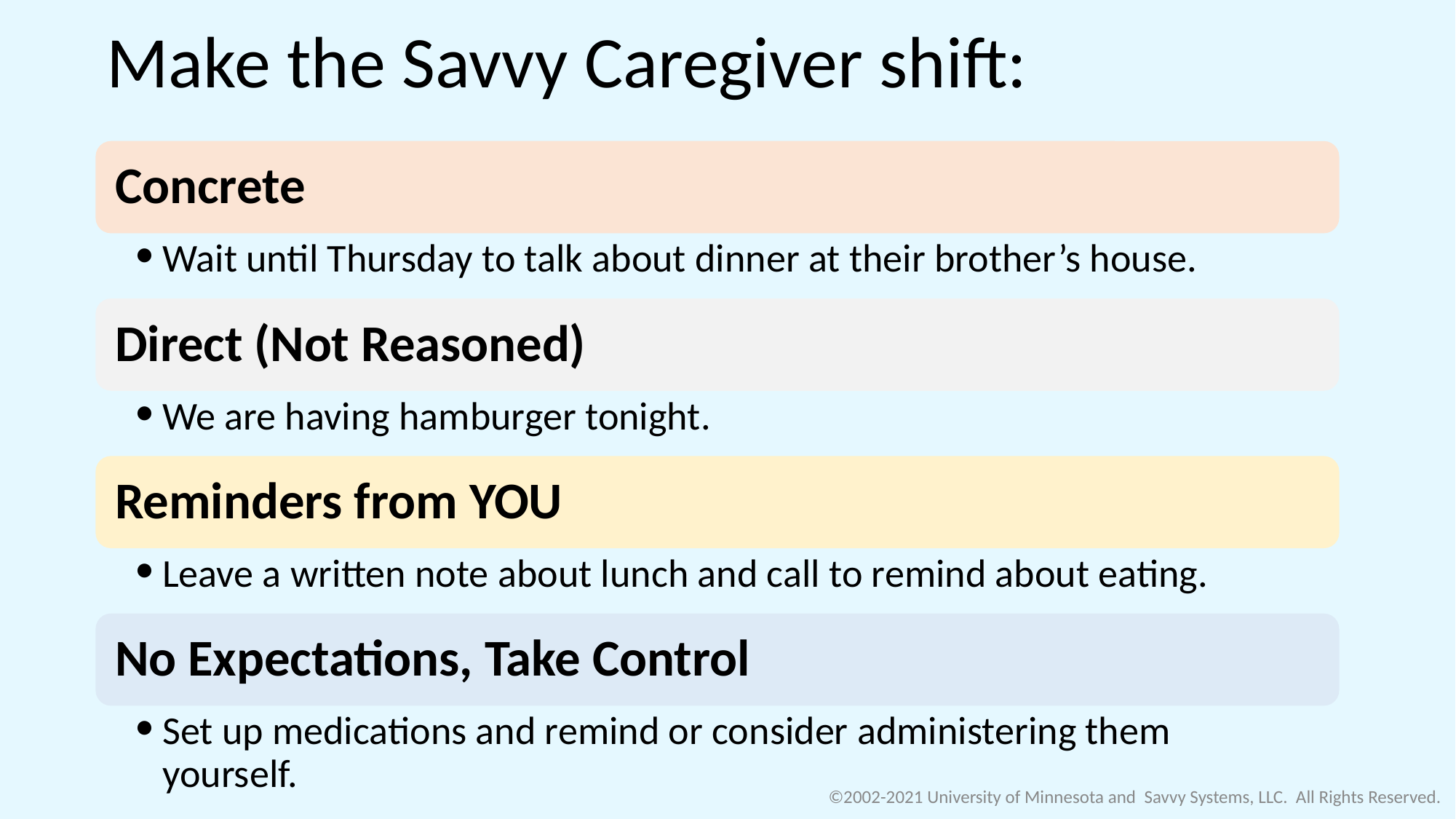

# Make the Savvy Caregiver shift:

Concrete

Wait until Thursday to talk about dinner at their brother’s house.

Direct (Not Reasoned)

We are having hamburger tonight.

Reminders from YOU

Leave a written note about lunch and call to remind about eating.

No Expectations, Take Control

Set up medications and remind or consider administering them yourself.
©2002-2021 University of Minnesota and  Savvy Systems, LLC.  All Rights Reserved.